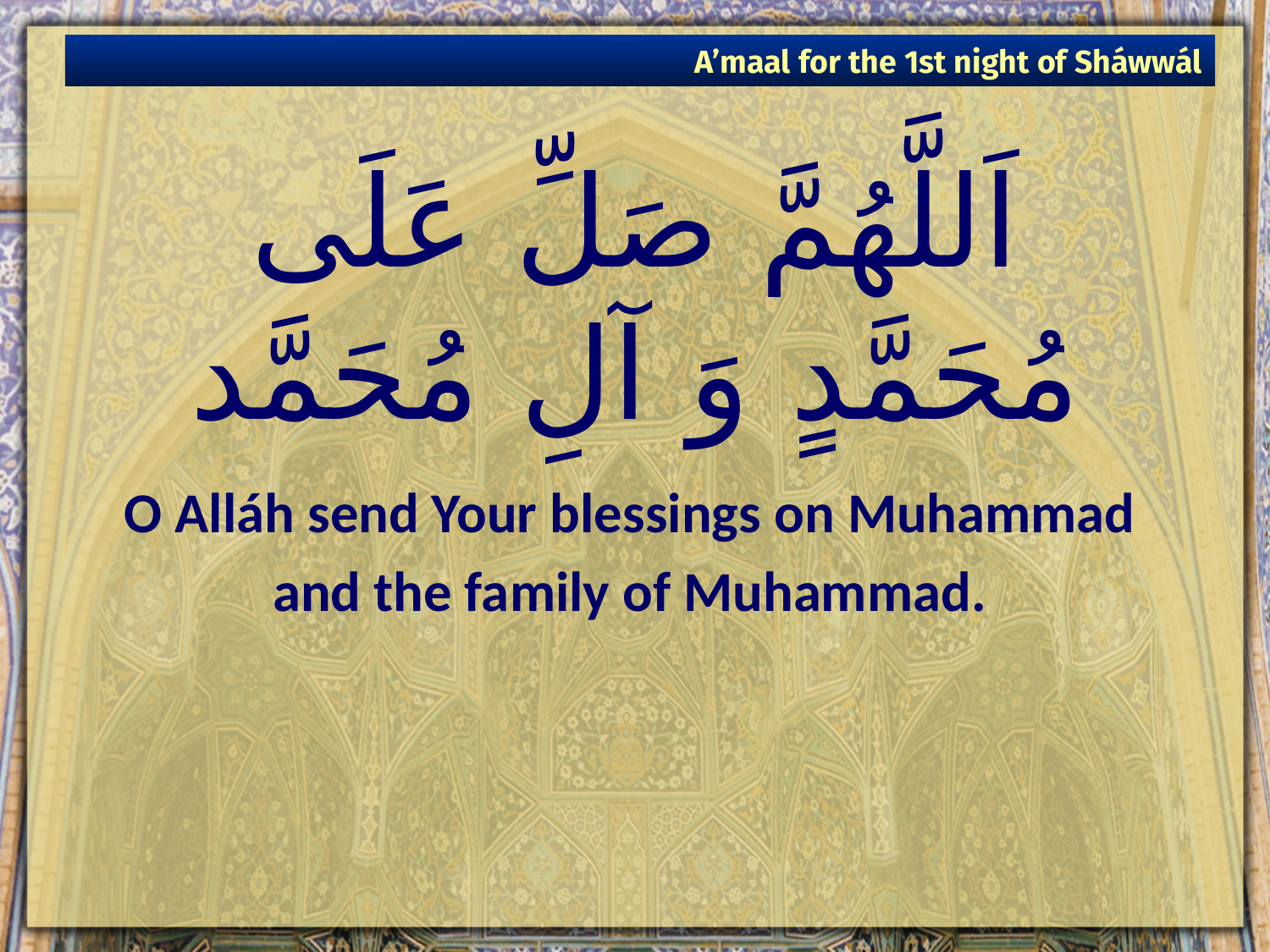

A’maal for the 1st night of Sháwwál
# اَللَّهُمَّ صَلِّ عَلَى مُحَمَّدٍ وَ آلِ مُحَمَّد
O Alláh send Your blessings on Muhammad
and the family of Muhammad.